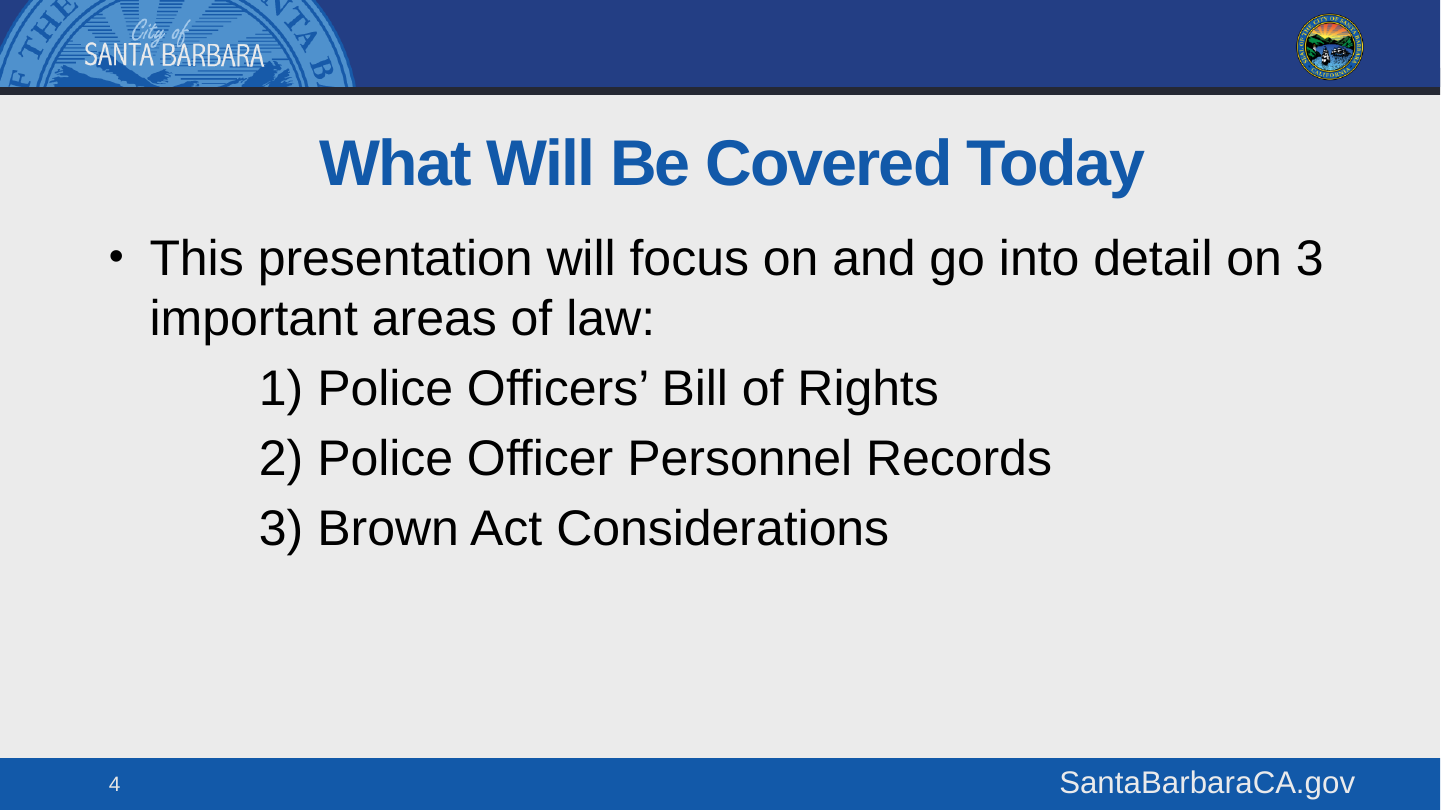

# What Will Be Covered Today
This presentation will focus on and go into detail on 3 important areas of law:
	1) Police Officers’ Bill of Rights
	2) Police Officer Personnel Records
	3) Brown Act Considerations
4